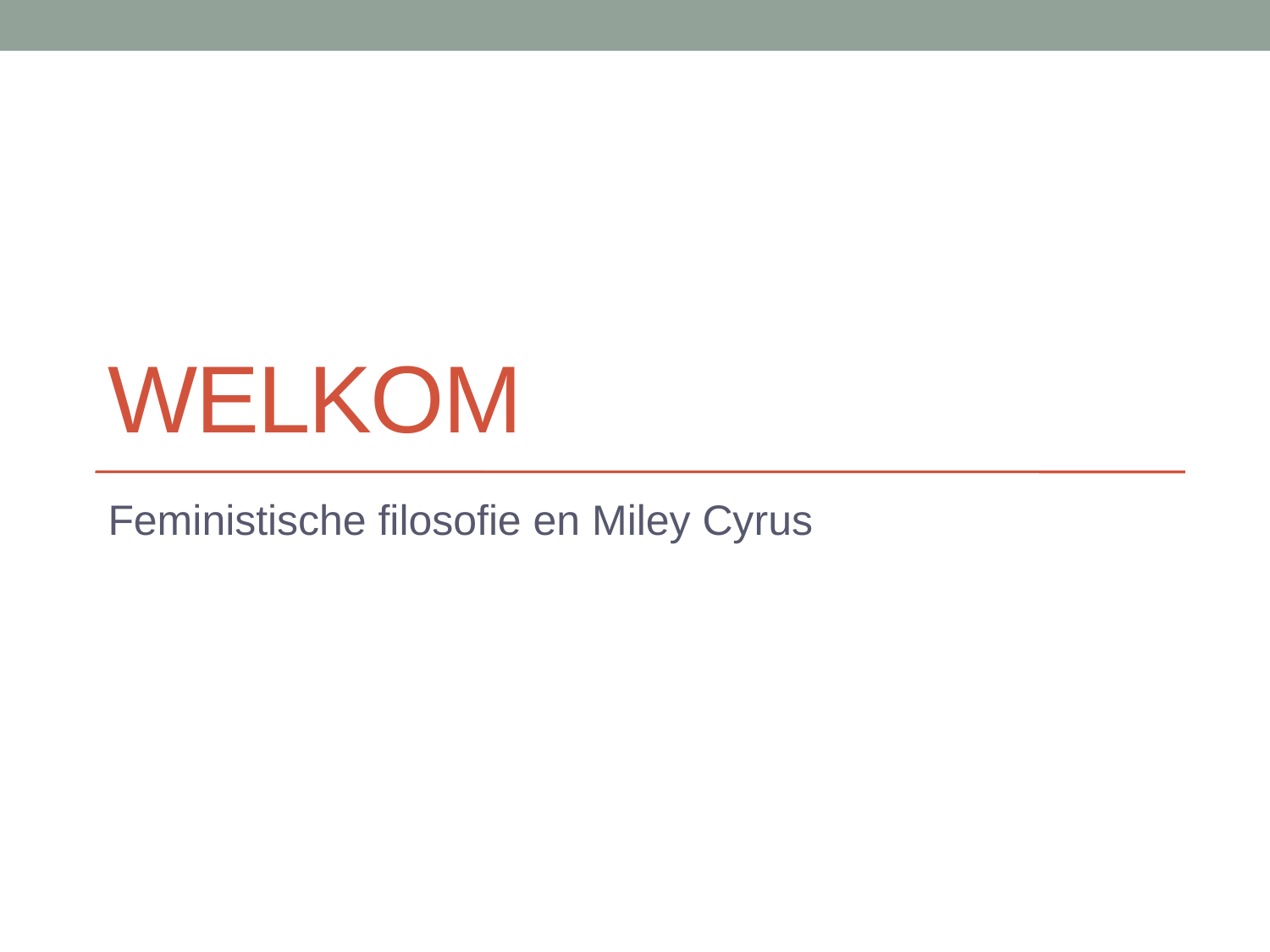

# Welkom
Feministische filosofie en Miley Cyrus